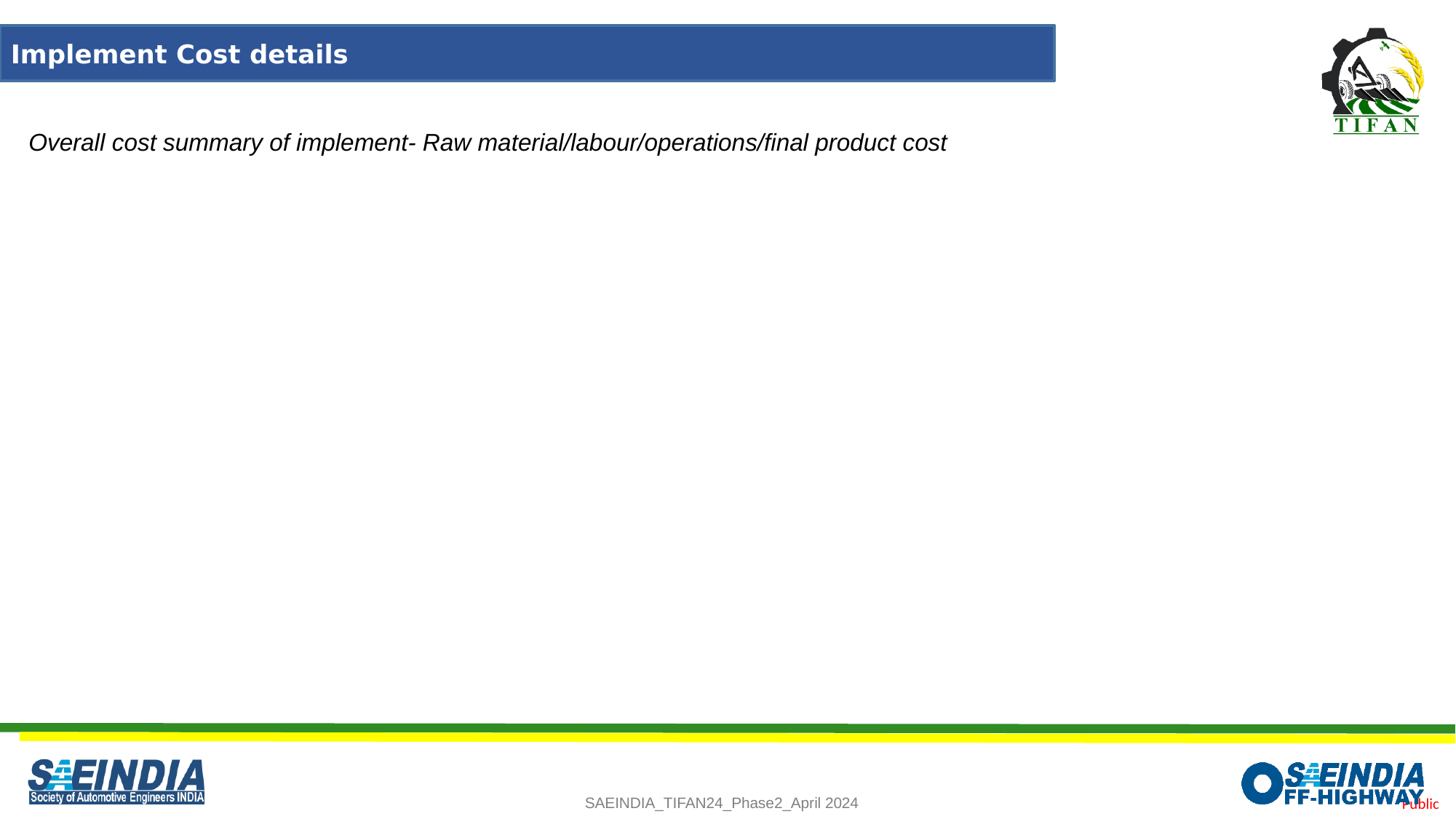

Implement Cost details
Overall cost summary of implement- Raw material/labour/operations/final product cost
9